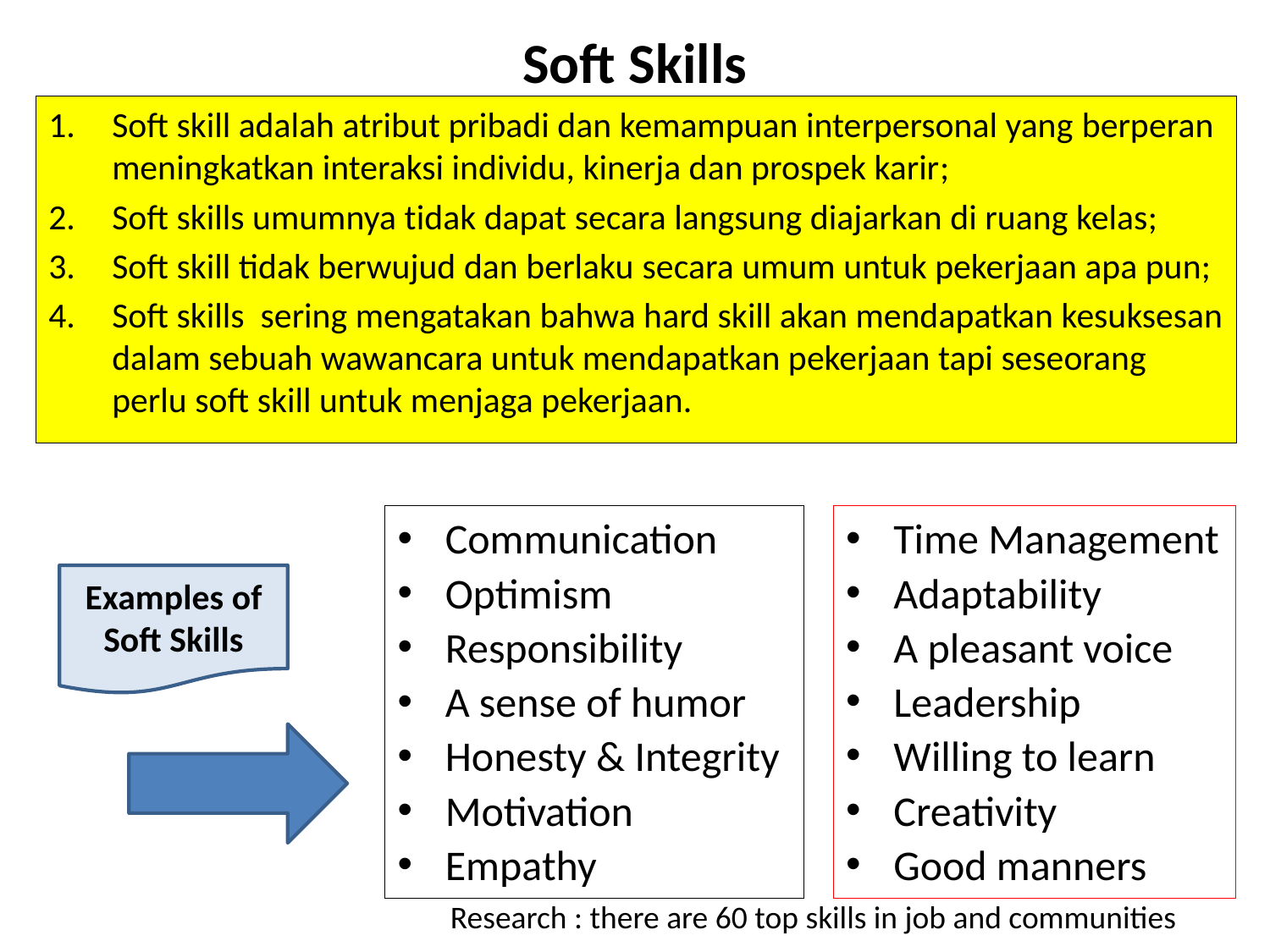

# Soft Skills
Soft skill adalah atribut pribadi dan kemampuan interpersonal yang berperan meningkatkan interaksi individu, kinerja dan prospek karir;
Soft skills umumnya tidak dapat secara langsung diajarkan di ruang kelas;
Soft skill tidak berwujud dan berlaku secara umum untuk pekerjaan apa pun;
Soft skills  sering mengatakan bahwa hard skill akan mendapatkan kesuksesan dalam sebuah wawancara untuk mendapatkan pekerjaan tapi seseorang perlu soft skill untuk menjaga pekerjaan.
Communication
Optimism
Responsibility
A sense of humor
Honesty & Integrity
Motivation
Empathy

Time Management
Adaptability
A pleasant voice
Leadership
Willing to learn
Creativity
Good manners
Examples of Soft Skills

Research : there are 60 top skills in job and communities